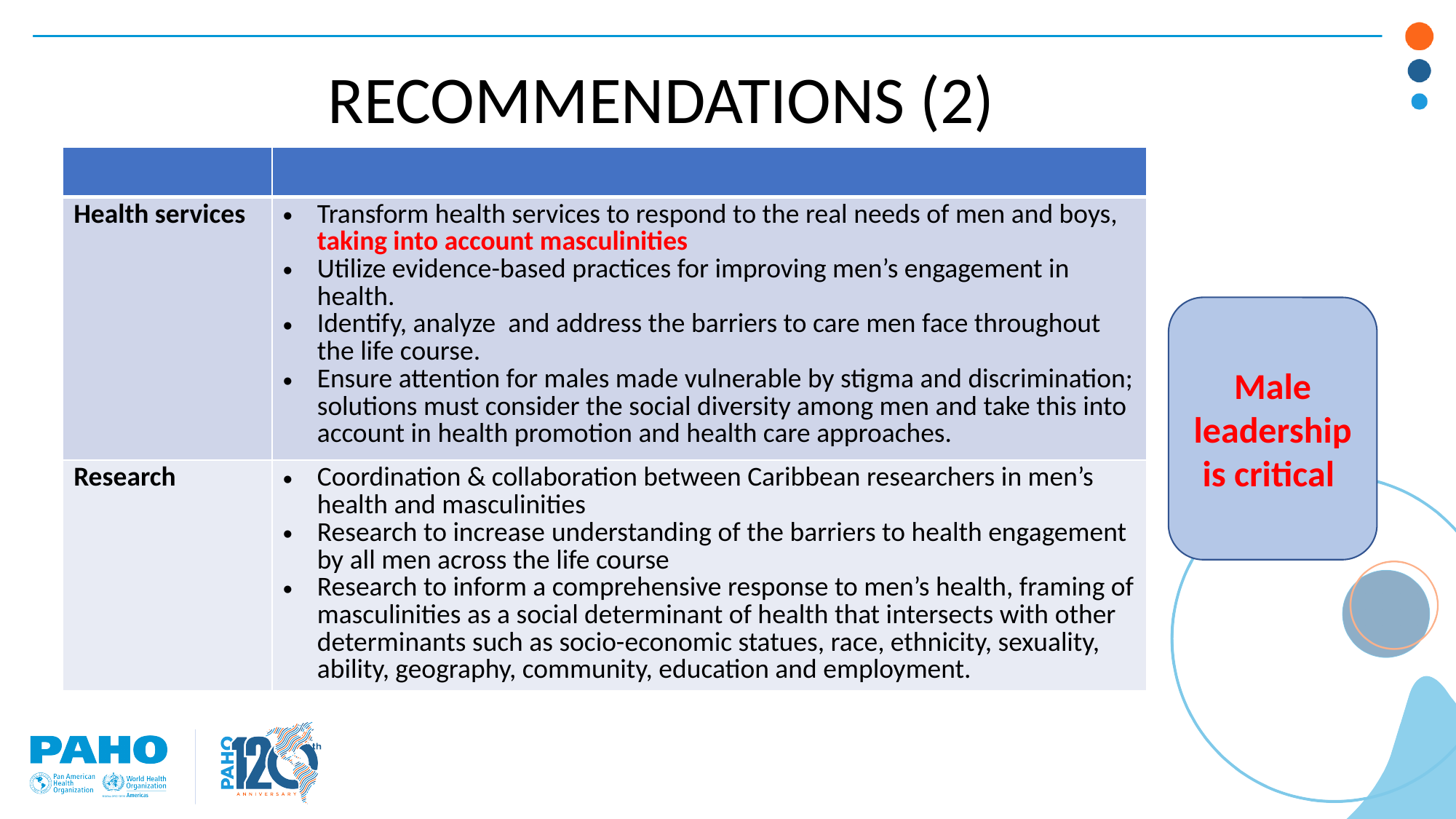

# RECOMMENDATIONS (2)
|  |  |
| --- | --- |
| Health services | Transform health services to respond to the real needs of men and boys, taking into account masculinities Utilize evidence-based practices for improving men’s engagement in health. Identify, analyze and address the barriers to care men face throughout the life course. Ensure attention for males made vulnerable by stigma and discrimination; solutions must consider the social diversity among men and take this into account in health promotion and health care approaches. |
| Research | Coordination & collaboration between Caribbean researchers in men’s health and masculinities Research to increase understanding of the barriers to health engagement by all men across the life course Research to inform a comprehensive response to men’s health, framing of masculinities as a social determinant of health that intersects with other determinants such as socio-economic statues, race, ethnicity, sexuality, ability, geography, community, education and employment. |
Male leadership is critical